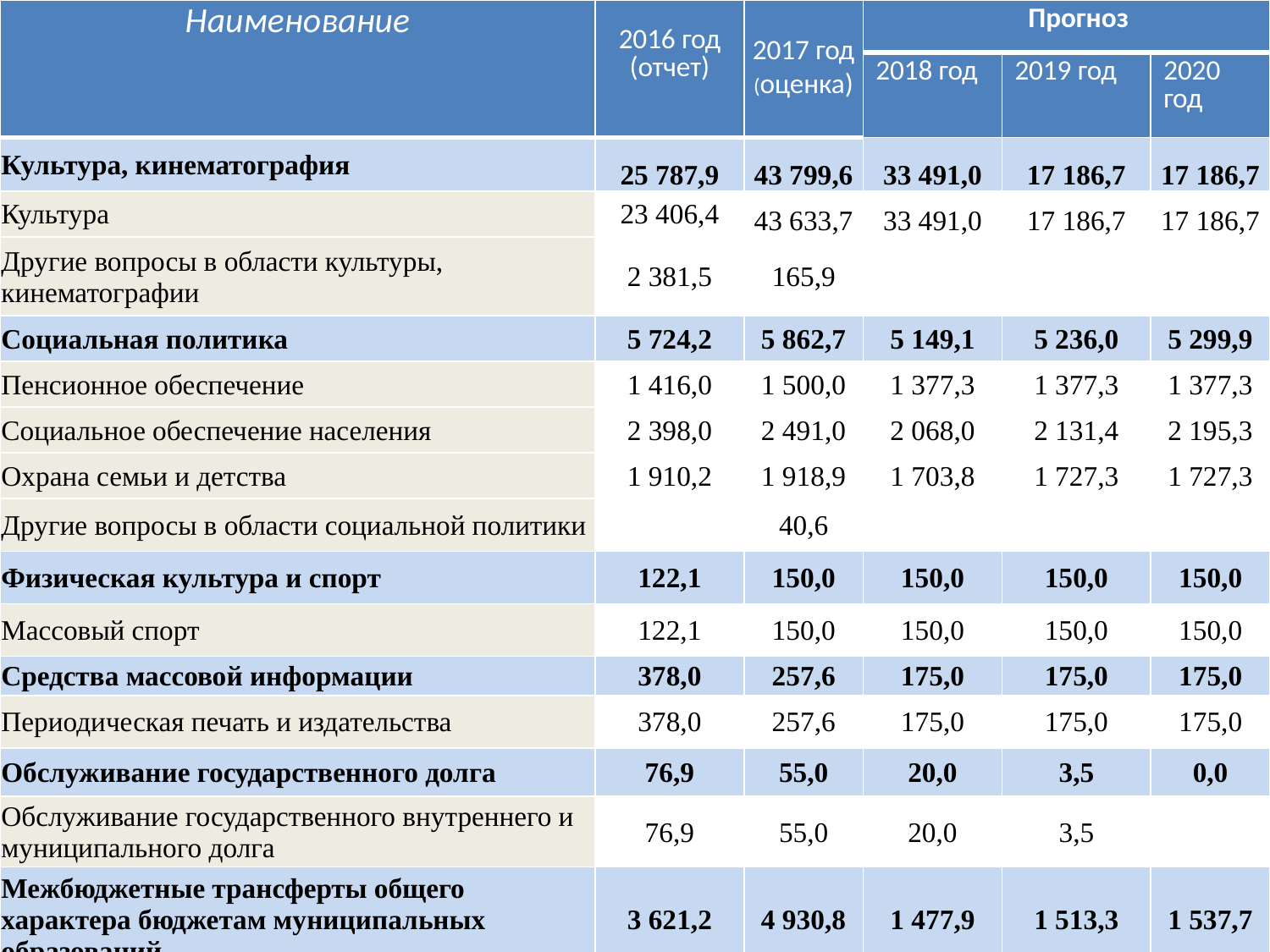

| Наименование | 2016 год (отчет) | 2017 год (оценка) | Прогноз |  |  |
| --- | --- | --- | --- | --- | --- |
|  |  |  | 2018 год | 2019 год | 2020 год |
| Культура, кинематография | 25 787,9 | 43 799,6 | 33 491,0 | 17 186,7 | 17 186,7 |
| Культура | 23 406,4 | 43 633,7 | 33 491,0 | 17 186,7 | 17 186,7 |
| Другие вопросы в области культуры, кинематографии | 2 381,5 | 165,9 |  |  |  |
| Социальная политика | 5 724,2 | 5 862,7 | 5 149,1 | 5 236,0 | 5 299,9 |
| Пенсионное обеспечение | 1 416,0 | 1 500,0 | 1 377,3 | 1 377,3 | 1 377,3 |
| Социальное обеспечение населения | 2 398,0 | 2 491,0 | 2 068,0 | 2 131,4 | 2 195,3 |
| Охрана семьи и детства | 1 910,2 | 1 918,9 | 1 703,8 | 1 727,3 | 1 727,3 |
| Другие вопросы в области социальной политики |  | 40,6 |  |  |  |
| Физическая культура и спорт | 122,1 | 150,0 | 150,0 | 150,0 | 150,0 |
| Массовый спорт | 122,1 | 150,0 | 150,0 | 150,0 | 150,0 |
| Средства массовой информации | 378,0 | 257,6 | 175,0 | 175,0 | 175,0 |
| Периодическая печать и издательства | 378,0 | 257,6 | 175,0 | 175,0 | 175,0 |
| Обслуживание государственного долга | 76,9 | 55,0 | 20,0 | 3,5 | 0,0 |
| Обслуживание государственного внутреннего и муниципального долга | 76,9 | 55,0 | 20,0 | 3,5 |  |
| Межбюджетные трансферты общего характера бюджетам муниципальных образований | 3 621,2 | 4 930,8 | 1 477,9 | 1 513,3 | 1 537,7 |
| Дотации на выравнивание бюджетной обеспеченности субъектов Российской Федерации и муниципальных образований | 1 404,7 | 1 438,6 | 1 477,9 | 1 513,3 | 1 537,7 |
| Прочие межбюджетные трансферты общего характера | 2 216,5 | 3 492,2 |  |  |  |
| Итого | 306 406,8 | 331 879,6 | 277 051,0 | 261 233,8 | 277 244,7 |